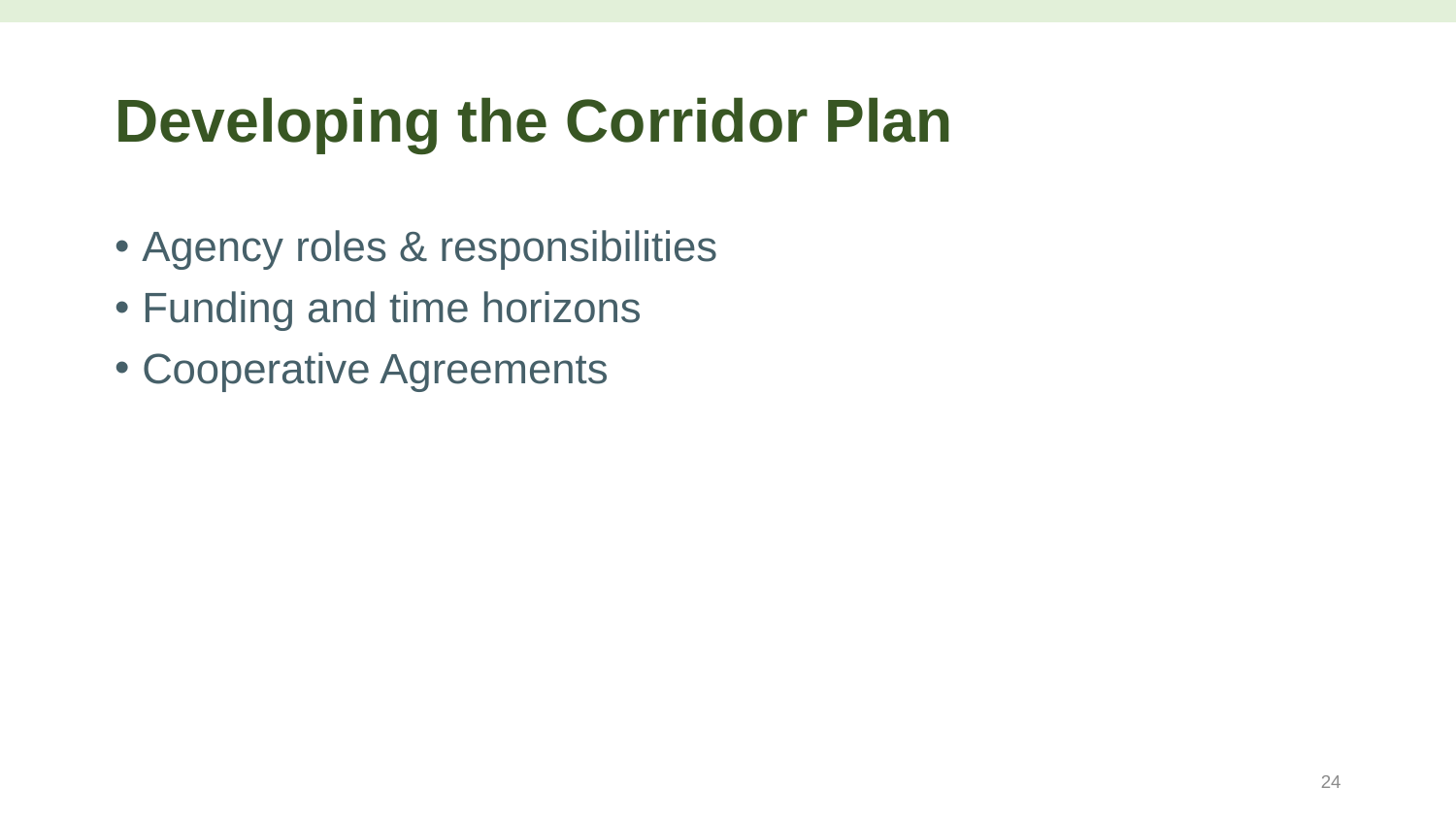

# Developing the Corridor Plan

Agency roles & responsibilities
Funding and time horizons
Cooperative Agreements

24